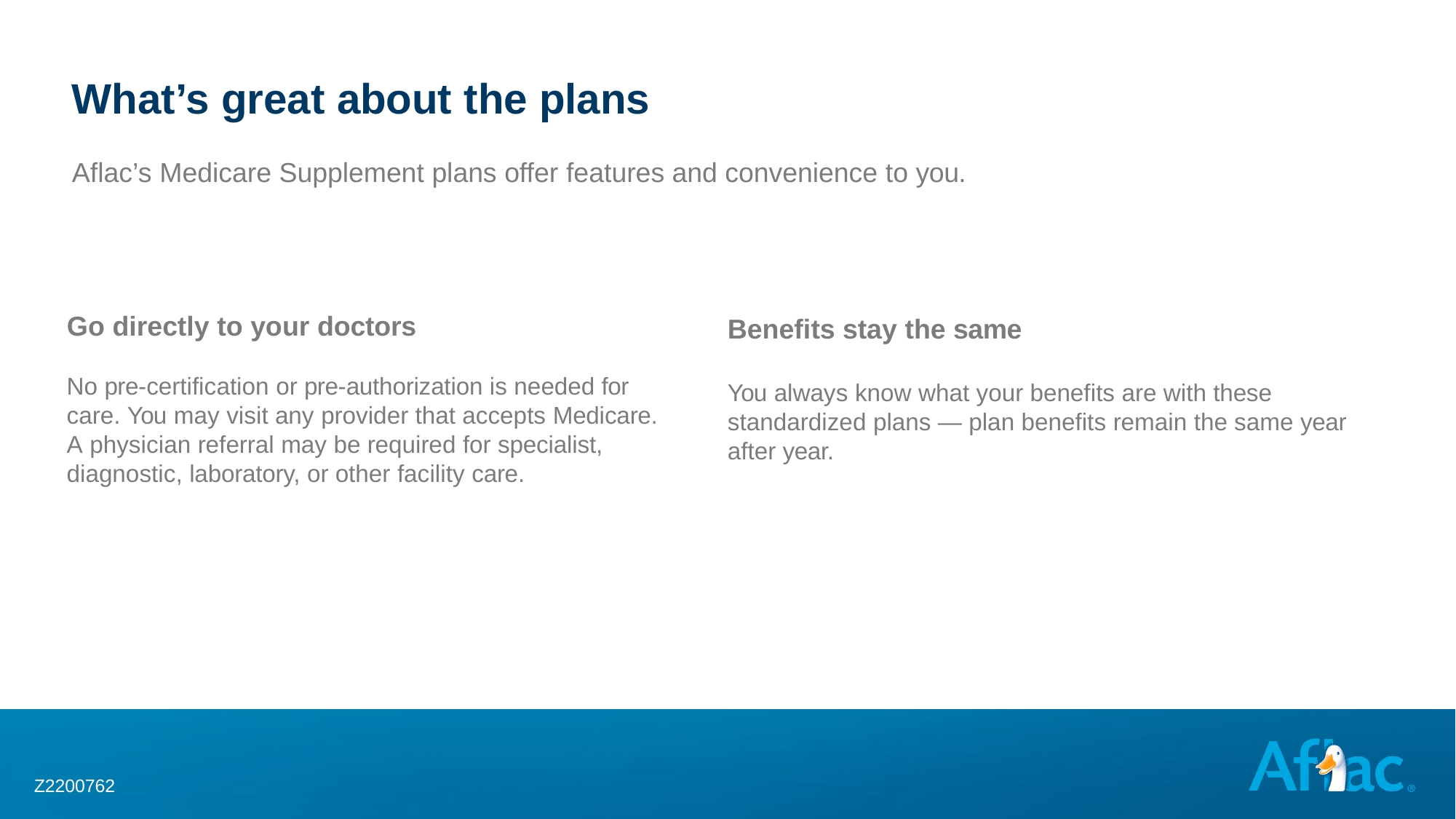

# What’s great about the plans
Aflac’s Medicare Supplement plans offer features and convenience to you.
Go directly to your doctors
Benefits stay the same
No pre-certification or pre-authorization is needed for care. You may visit any provider that accepts Medicare. A physician referral may be required for specialist, diagnostic, laboratory, or other facility care.
You always know what your benefits are with these standardized plans — plan benefits remain the same year after year.
Z2200762